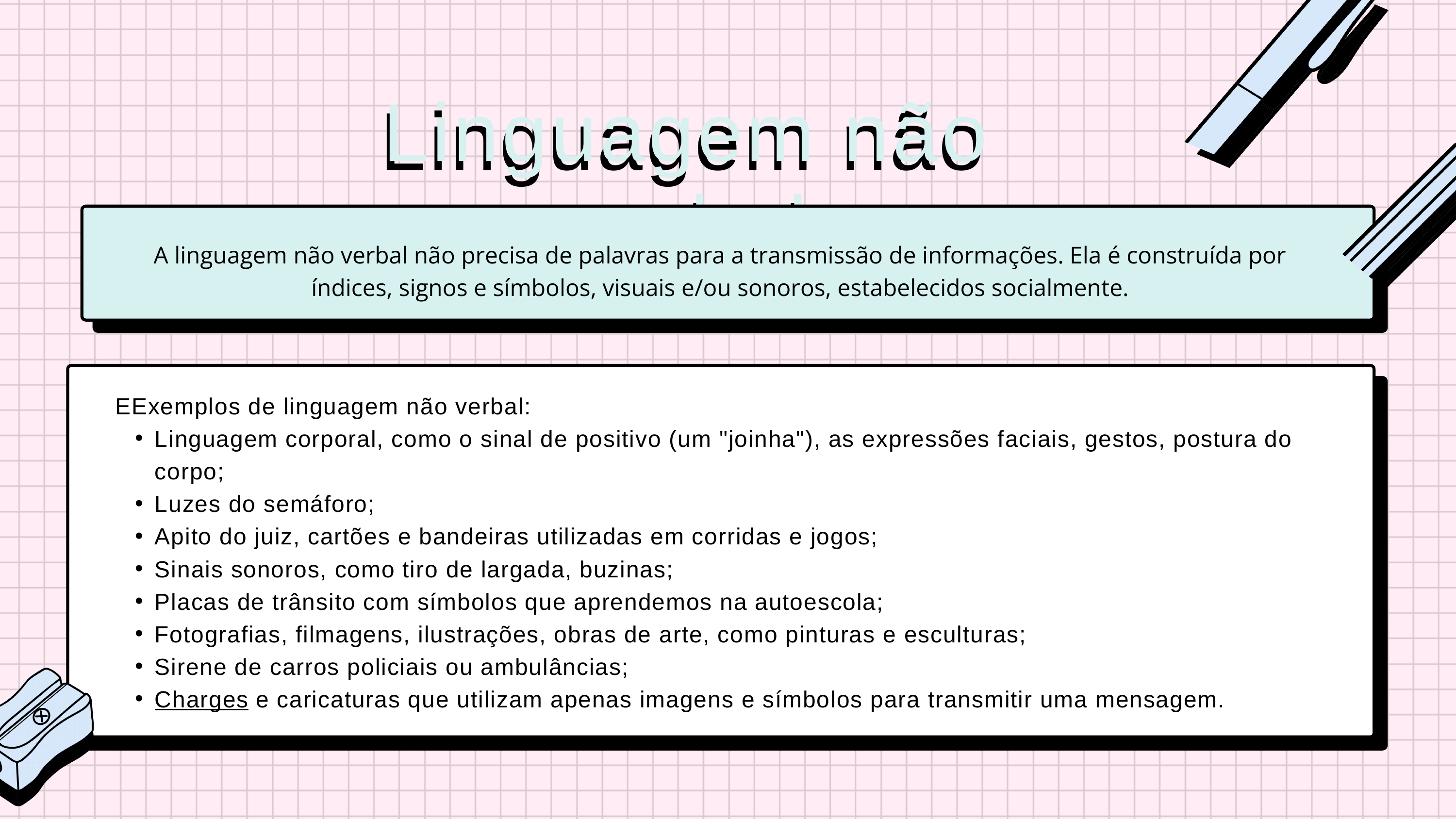

Linguagem não verbal
Linguagem não verbal

A linguagem não verbal não precisa de palavras para a transmissão de informações. Ela é construída por índices, signos e símbolos, visuais e/ou sonoros, estabelecidos socialmente.

EExemplos de linguagem não verbal:
Linguagem corporal, como o sinal de positivo (um "joinha"), as expressões faciais, gestos, postura do corpo;
Luzes do semáforo;
Apito do juiz, cartões e bandeiras utilizadas em corridas e jogos;
Sinais sonoros, como tiro de largada, buzinas;
Placas de trânsito com símbolos que aprendemos na autoescola;
Fotografias, filmagens, ilustrações, obras de arte, como pinturas e esculturas;
Sirene de carros policiais ou ambulâncias;
Charges e caricaturas que utilizam apenas imagens e símbolos para transmitir uma mensagem.